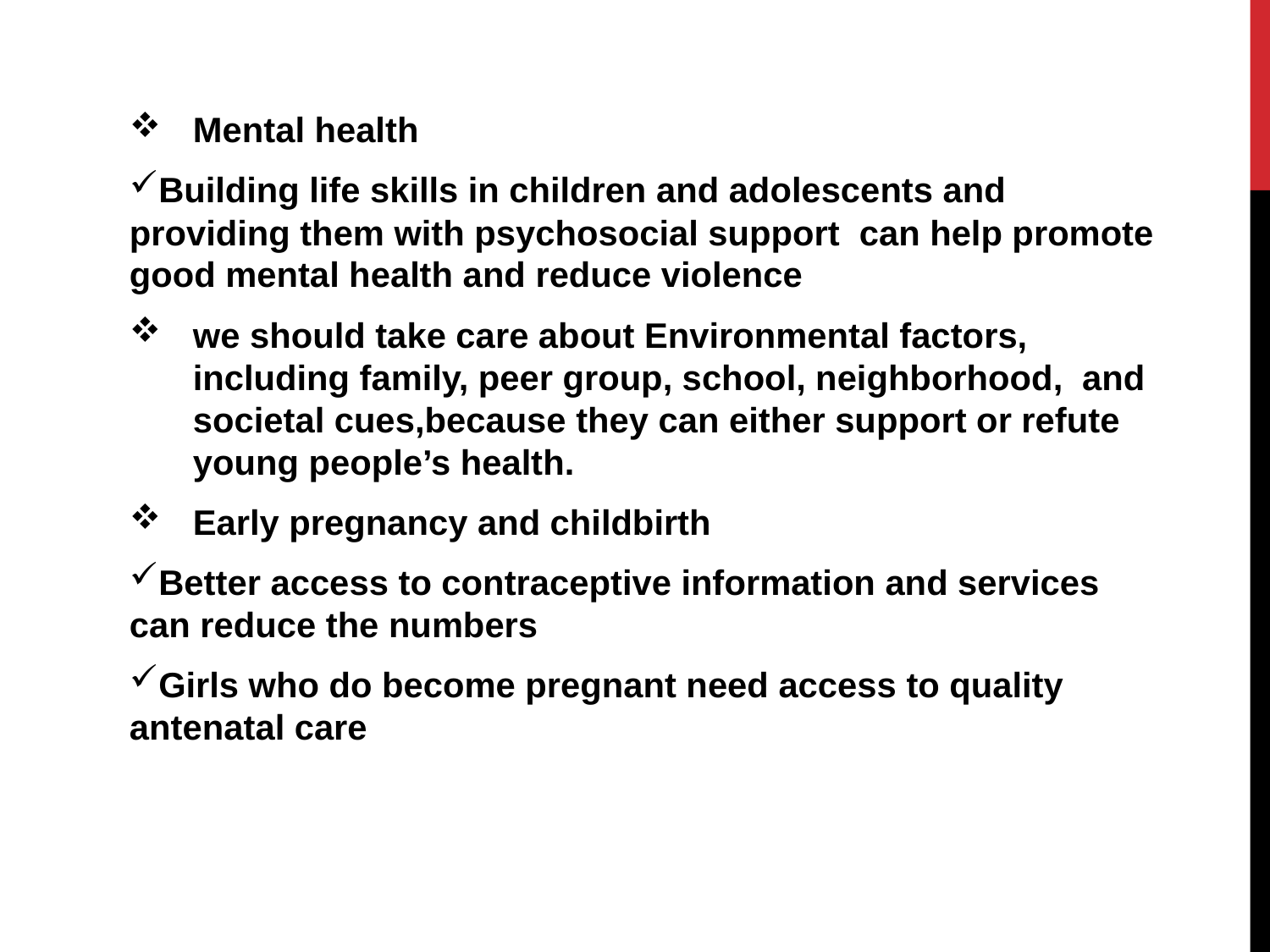

Mental health
Building life skills in children and adolescents and providing them with psychosocial support  can help promote good mental health and reduce violence
we should take care about Environmental factors, including family, peer group, school, neighborhood,  and societal cues,because they can either support or refute young people’s health.
Early pregnancy and childbirth
Better access to contraceptive information and services can reduce the numbers
Girls who do become pregnant need access to quality antenatal care